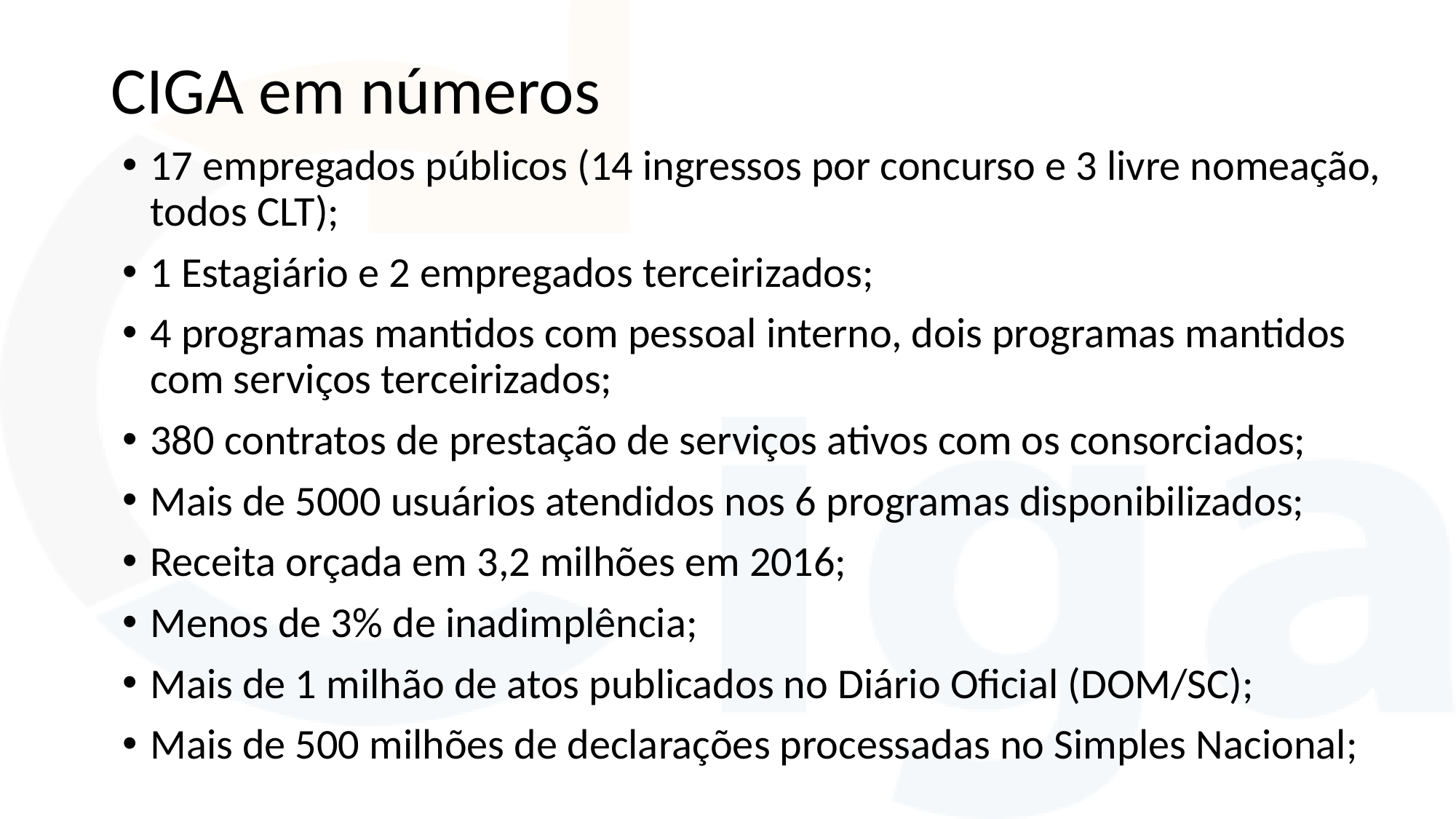

# CIGA em números
17 empregados públicos (14 ingressos por concurso e 3 livre nomeação, todos CLT);
1 Estagiário e 2 empregados terceirizados;
4 programas mantidos com pessoal interno, dois programas mantidos com serviços terceirizados;
380 contratos de prestação de serviços ativos com os consorciados;
Mais de 5000 usuários atendidos nos 6 programas disponibilizados;
Receita orçada em 3,2 milhões em 2016;
Menos de 3% de inadimplência;
Mais de 1 milhão de atos publicados no Diário Oficial (DOM/SC);
Mais de 500 milhões de declarações processadas no Simples Nacional;